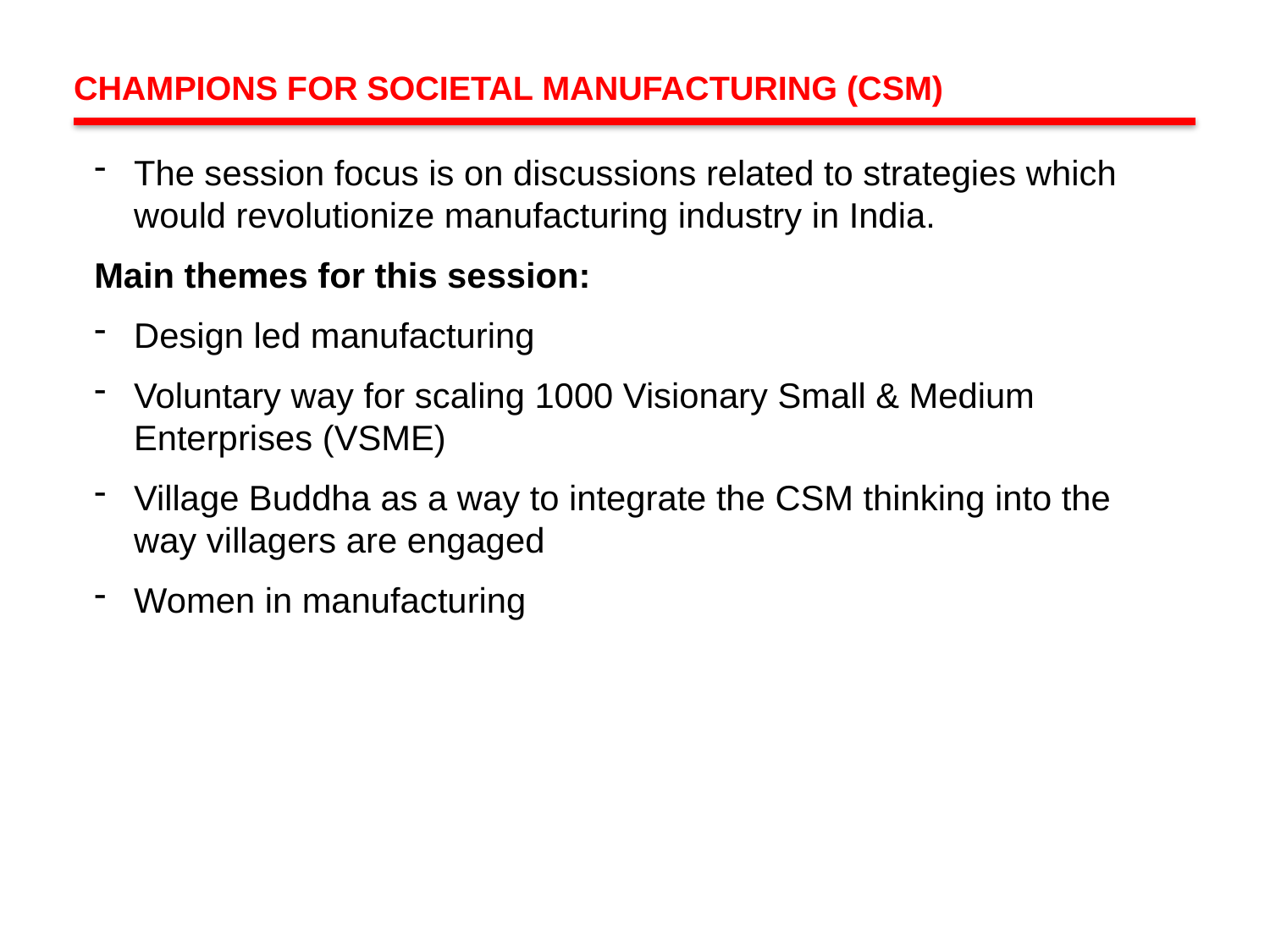

CHAMPIONS FOR SOCIETAL MANUFACTURING (CSM)
The session focus is on discussions related to strategies which would revolutionize manufacturing industry in India.
Main themes for this session:
Design led manufacturing
Voluntary way for scaling 1000 Visionary Small & Medium Enterprises (VSME)
Village Buddha as a way to integrate the CSM thinking into the way villagers are engaged
Women in manufacturing